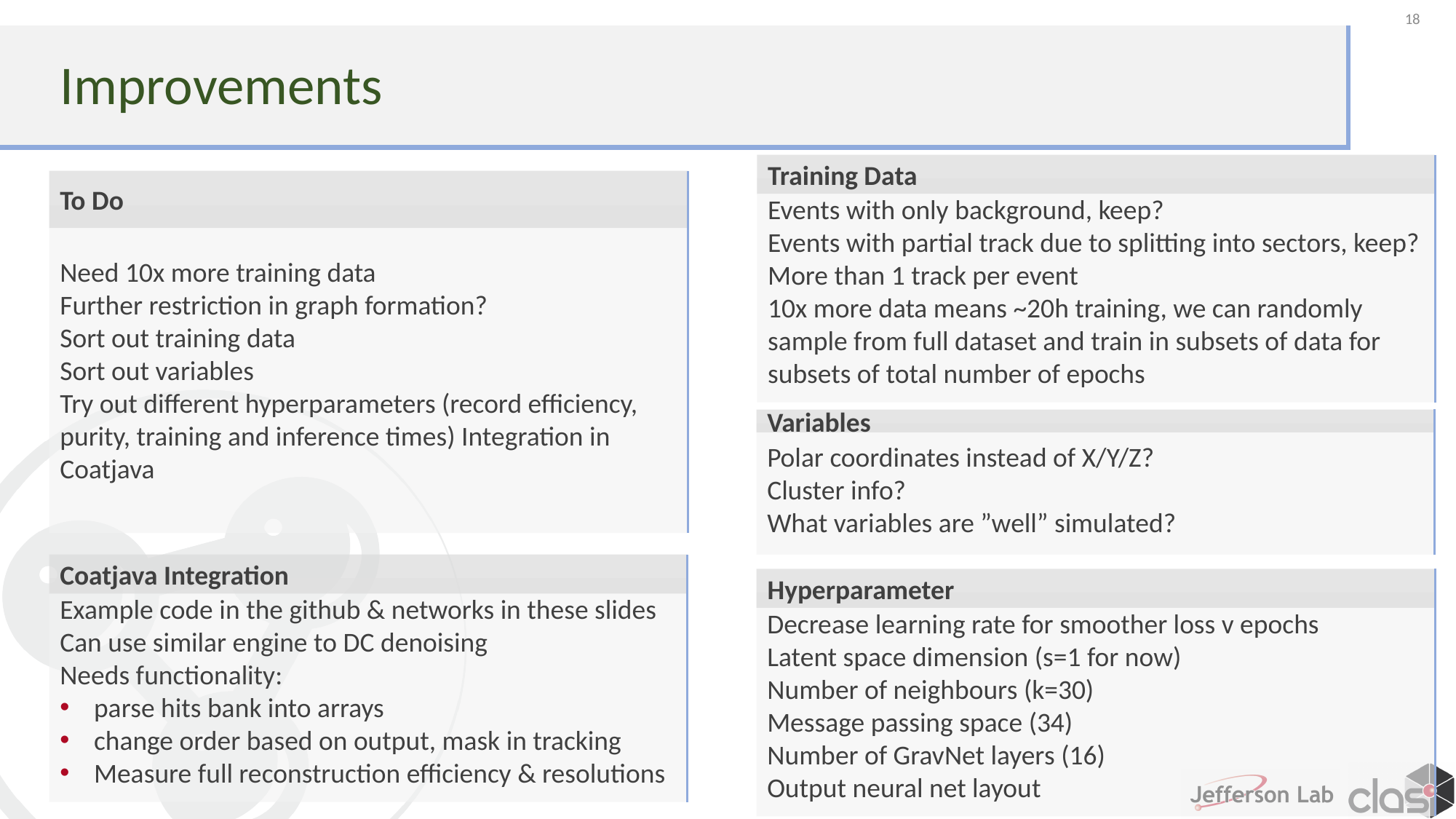

18
# Improvements
Training Data
Events with only background, keep?
Events with partial track due to splitting into sectors, keep?
More than 1 track per event
10x more data means ~20h training, we can randomly sample from full dataset and train in subsets of data for subsets of total number of epochs
To Do
Need 10x more training data
Further restriction in graph formation?
Sort out training data
Sort out variables
Try out different hyperparameters (record efficiency, purity, training and inference times) Integration in Coatjava
Variables
Polar coordinates instead of X/Y/Z?
Cluster info?
What variables are ”well” simulated?
Coatjava Integration
Example code in the github & networks in these slides
Can use similar engine to DC denoising
Needs functionality:
parse hits bank into arrays
change order based on output, mask in tracking
Measure full reconstruction efficiency & resolutions
Hyperparameter
Decrease learning rate for smoother loss v epochs
Latent space dimension (s=1 for now)
Number of neighbours (k=30)
Message passing space (34)
Number of GravNet layers (16)
Output neural net layout